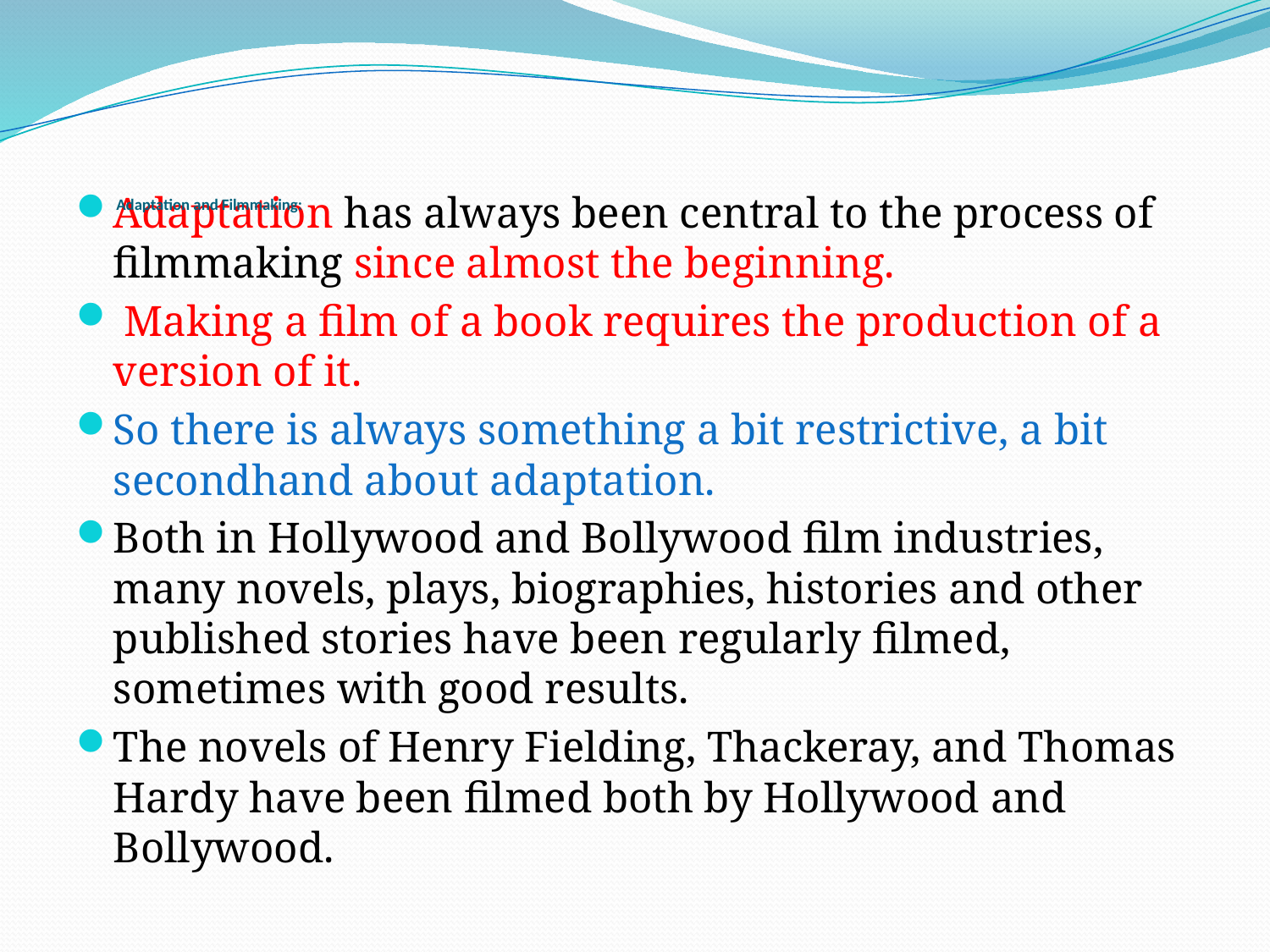

# Adaptation and Filmmaking:
Adaptation has always been central to the process of filmmaking since almost the beginning.
 Making a film of a book requires the production of a version of it.
So there is always something a bit restrictive, a bit secondhand about adaptation.
Both in Hollywood and Bollywood film industries, many novels, plays, biographies, histories and other published stories have been regularly filmed, sometimes with good results.
The novels of Henry Fielding, Thackeray, and Thomas Hardy have been filmed both by Hollywood and Bollywood.